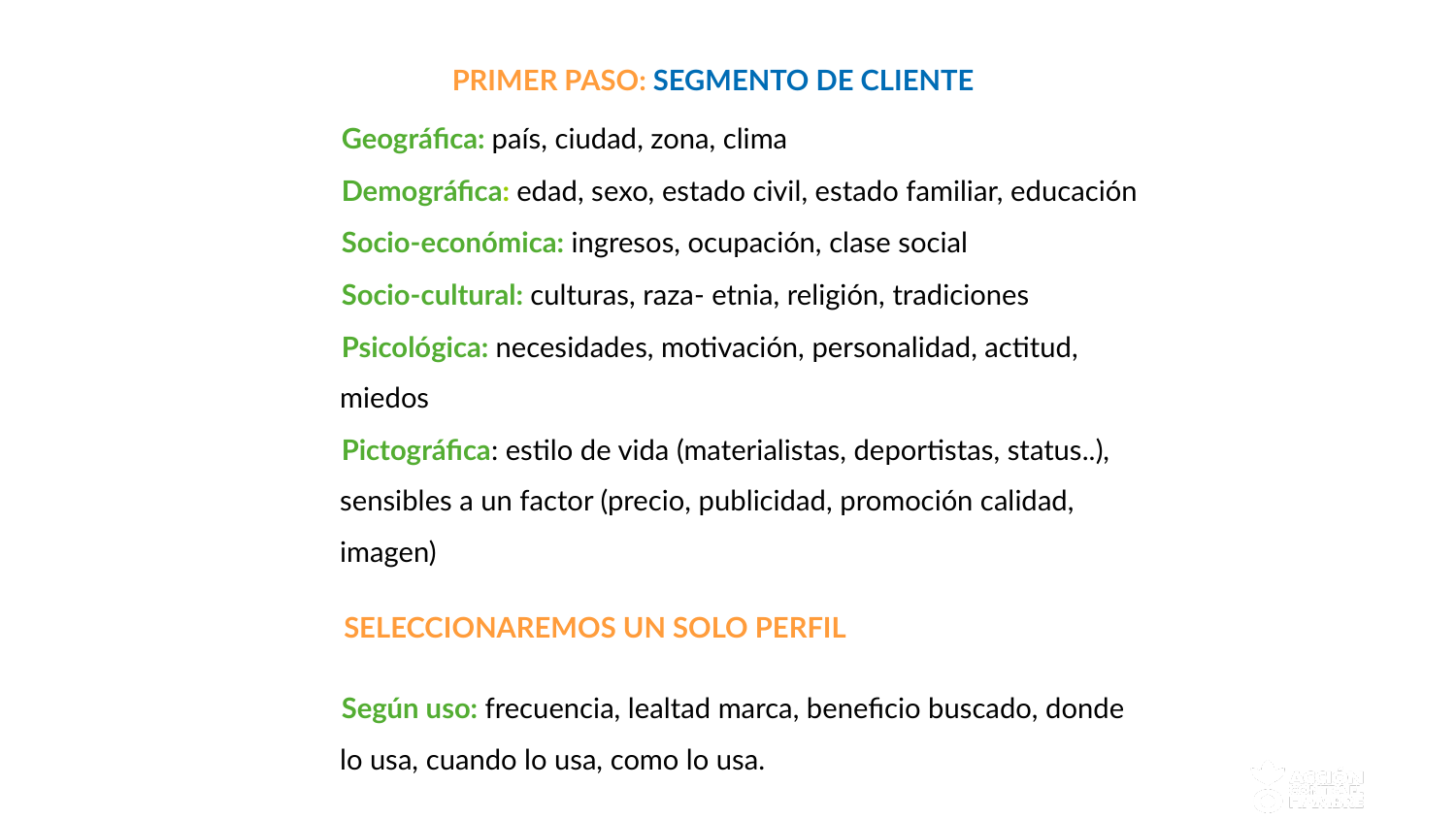

PRIMER PASO: SEGMENTO DE CLIENTE

Geográfica: país, ciudad, zona, clima
Demográfica: edad, sexo, estado civil, estado familiar, educación
Socio-económica: ingresos, ocupación, clase social
Socio-cultural: culturas, raza- etnia, religión, tradiciones
Psicológica: necesidades, motivación, personalidad, actitud, miedos
Pictográfica: estilo de vida (materialistas, deportistas, status..), sensibles a un factor (precio, publicidad, promoción calidad, imagen)

Según uso: frecuencia, lealtad marca, beneficio buscado, donde lo usa, cuando lo usa, como lo usa.
SELECCIONAREMOS UN SOLO PERFIL